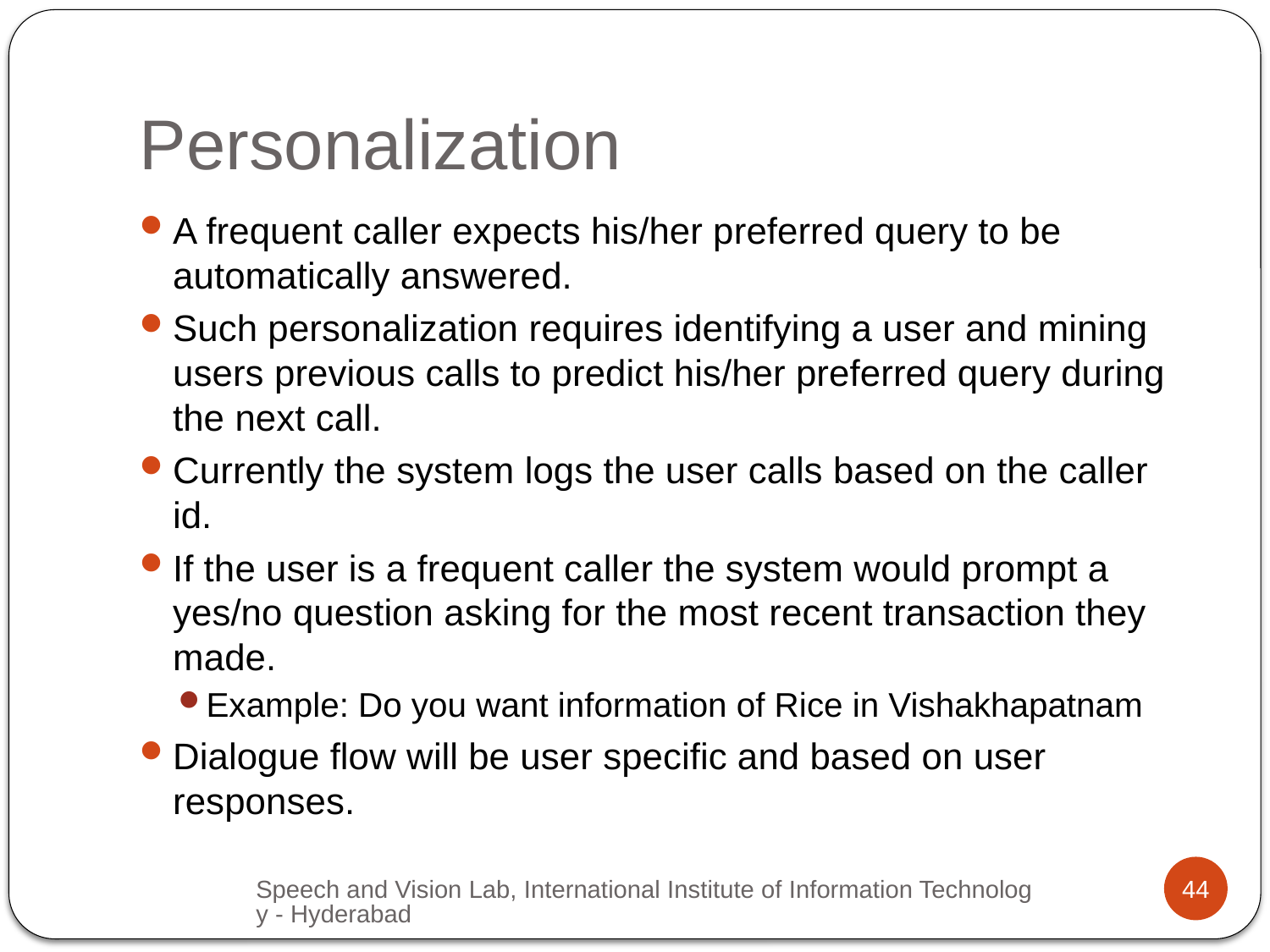

# Personalization
A frequent caller expects his/her preferred query to be automatically answered.
Such personalization requires identifying a user and mining users previous calls to predict his/her preferred query during the next call.
Currently the system logs the user calls based on the caller id.
If the user is a frequent caller the system would prompt a yes/no question asking for the most recent transaction they made.
Example: Do you want information of Rice in Vishakhapatnam
Dialogue flow will be user specific and based on user responses.
Speech and Vision Lab, International Institute of Information Technology - Hyderabad
44